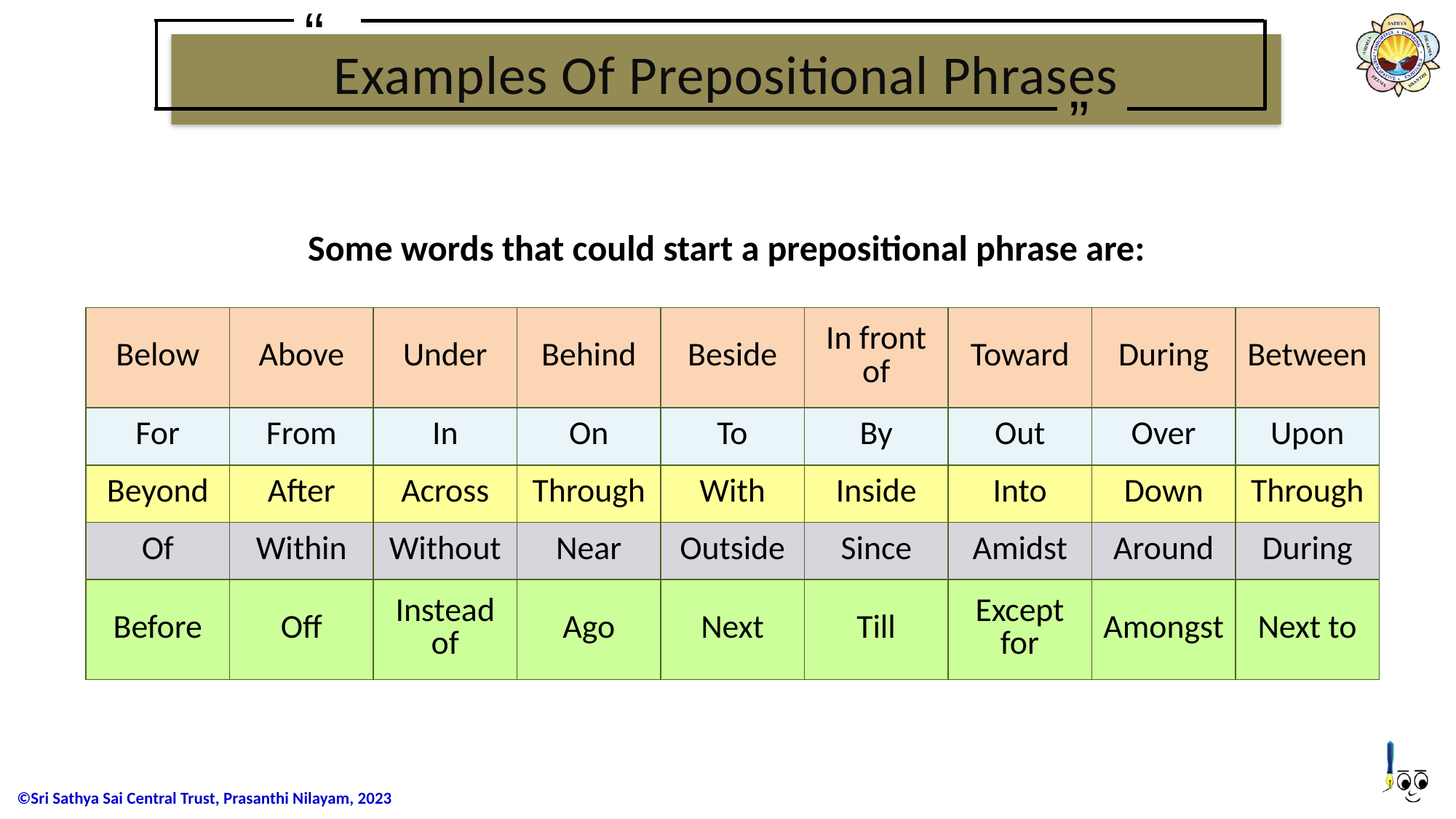

“
# Examples Of Prepositional Phrases
”
Some words that could start a prepositional phrase are:
| Below | Above | Under | Behind | Beside | In front of | Toward | During | Between |
| --- | --- | --- | --- | --- | --- | --- | --- | --- |
| For | From | In | On | To | By | Out | Over | Upon |
| Beyond | After | Across | Through | With | Inside | Into | Down | Through |
| Of | Within | Without | Near | Outside | Since | Amidst | Around | During |
| Before | Off | Instead of | Ago | Next | Till | Except for | Amongst | Next to |